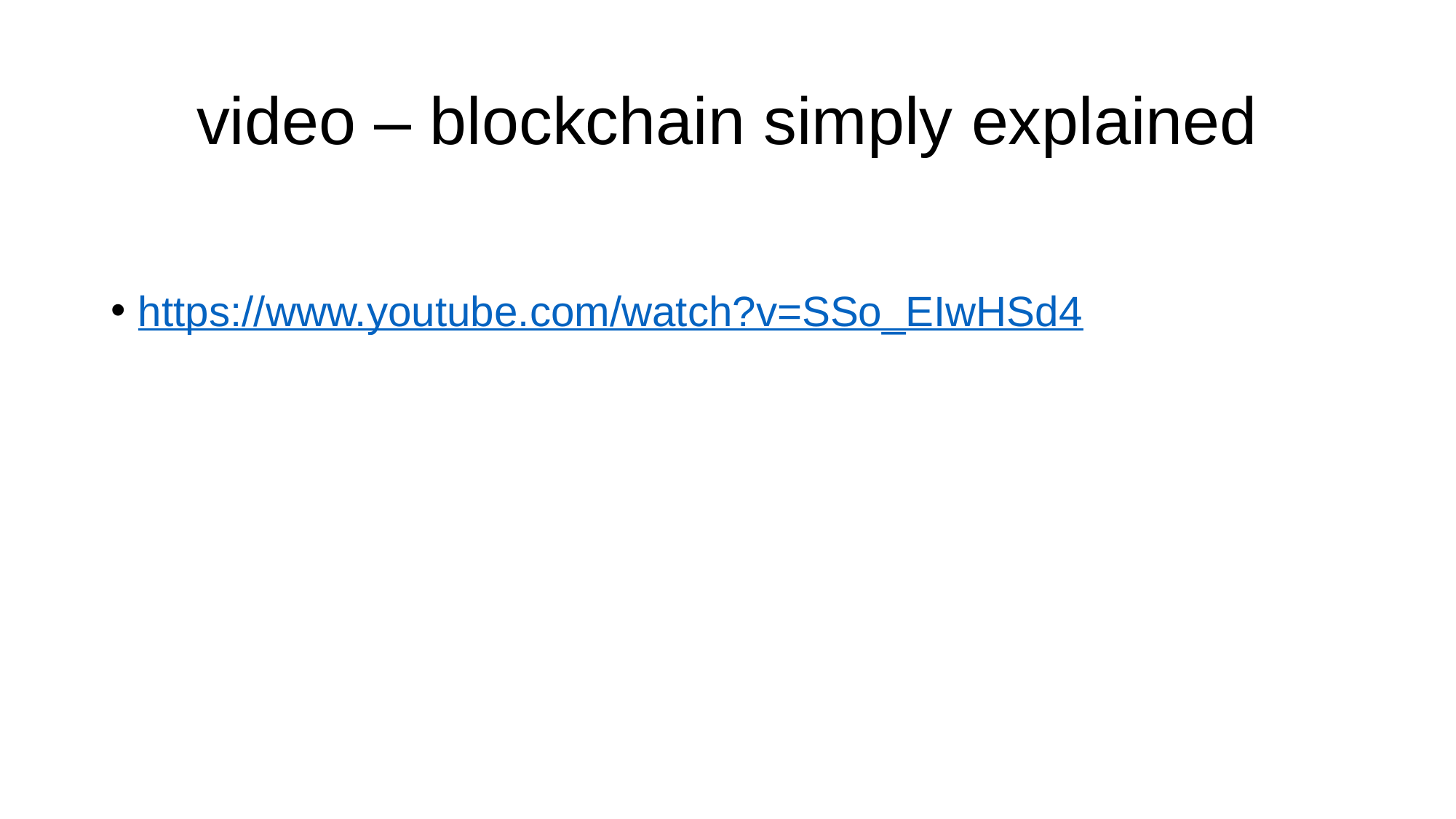

# video – blockchain simply explained

https://www.youtube.com/watch?v=SSo_EIwHSd4